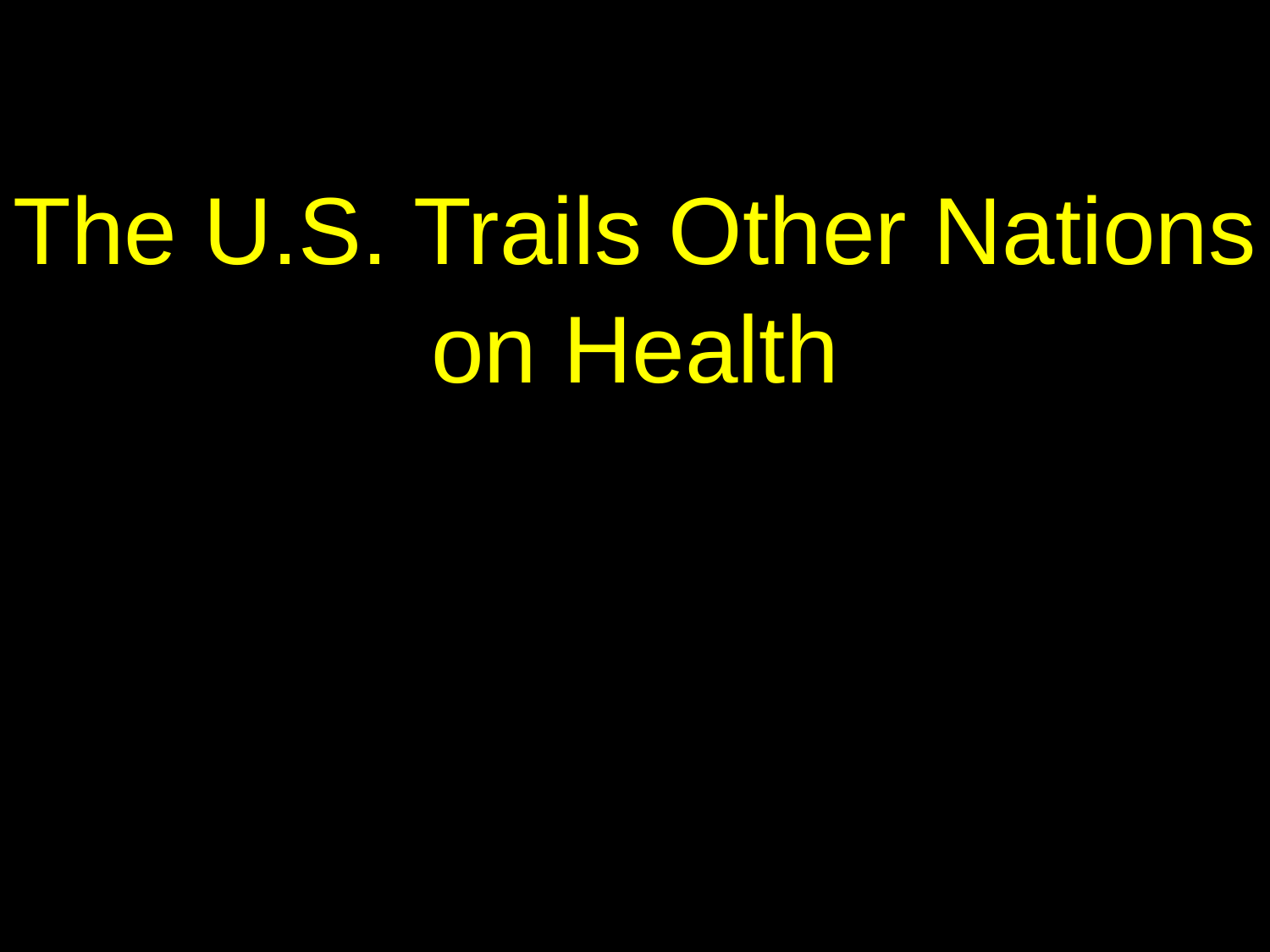

# The U.S. Trails Other Nations on Health